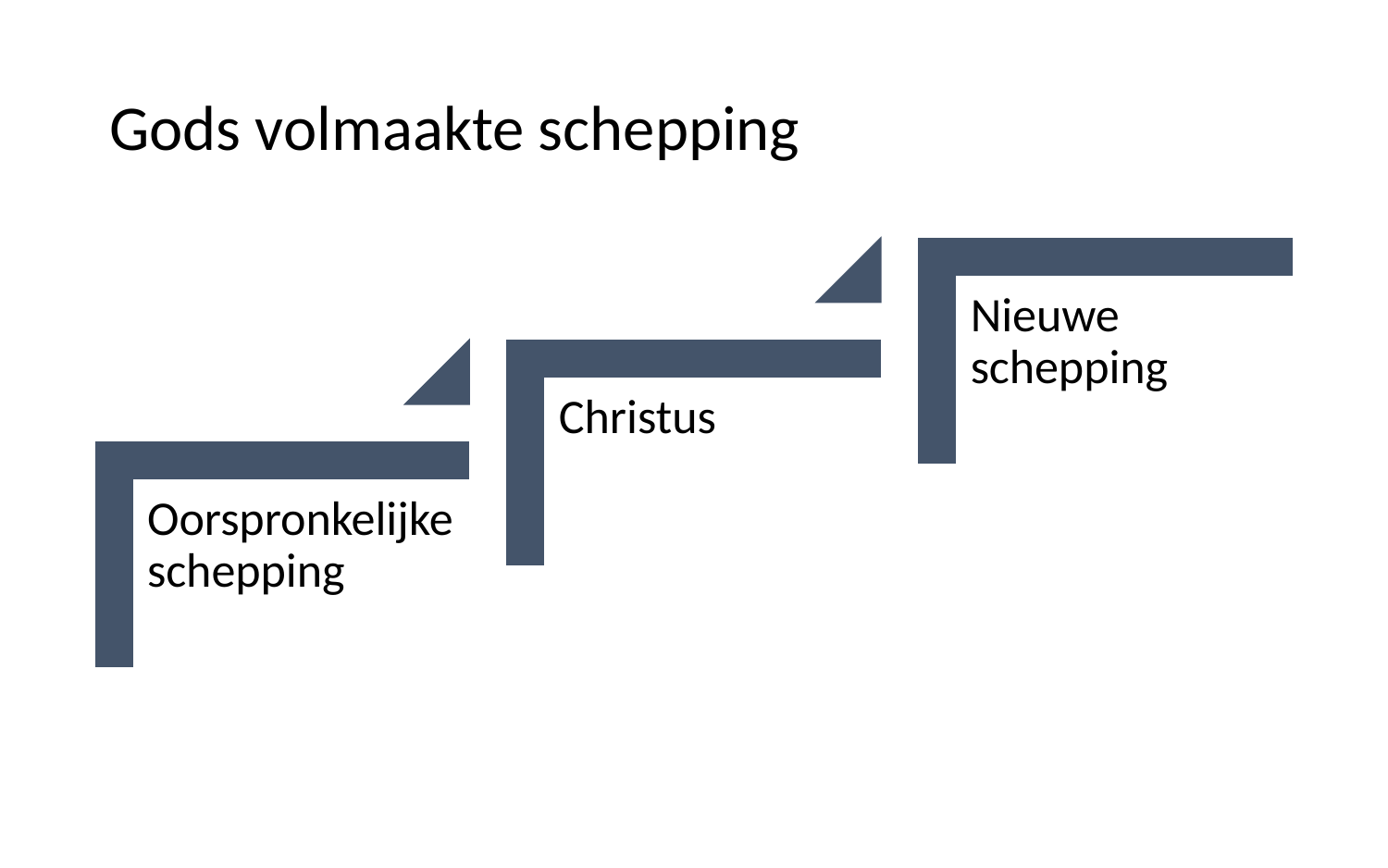

# Gods volmaakte schepping
Oorspronkelijke schepping
Christus
Nieuwe schepping